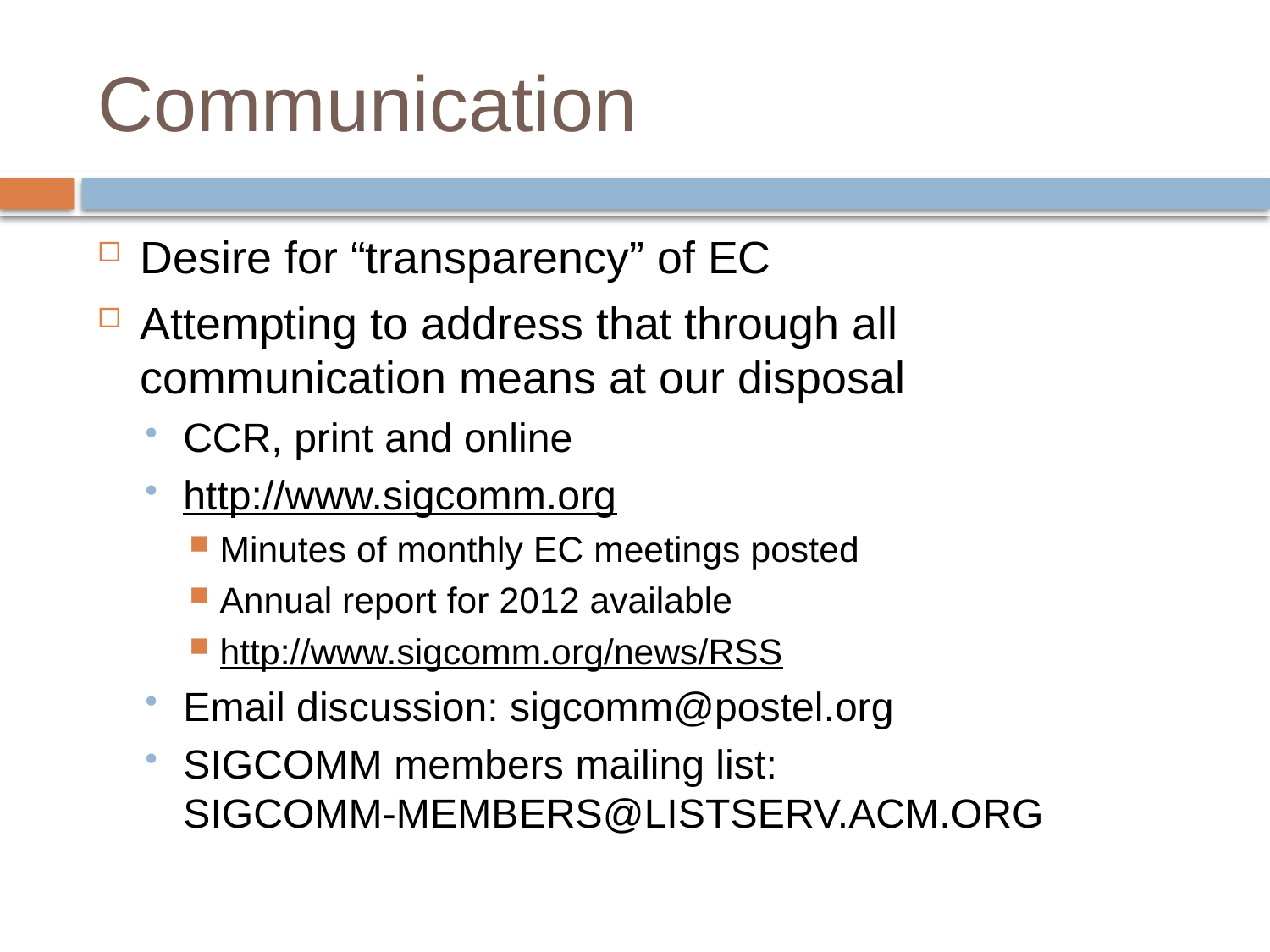

# Communication
Desire for “transparency” of EC
Attempting to address that through all communication means at our disposal
CCR, print and online
http://www.sigcomm.org
Minutes of monthly EC meetings posted
Annual report for 2012 available
http://www.sigcomm.org/news/RSS
Email discussion: sigcomm@postel.org
SIGCOMM members mailing list:
SIGCOMM-MEMBERS@LISTSERV.ACM.ORG